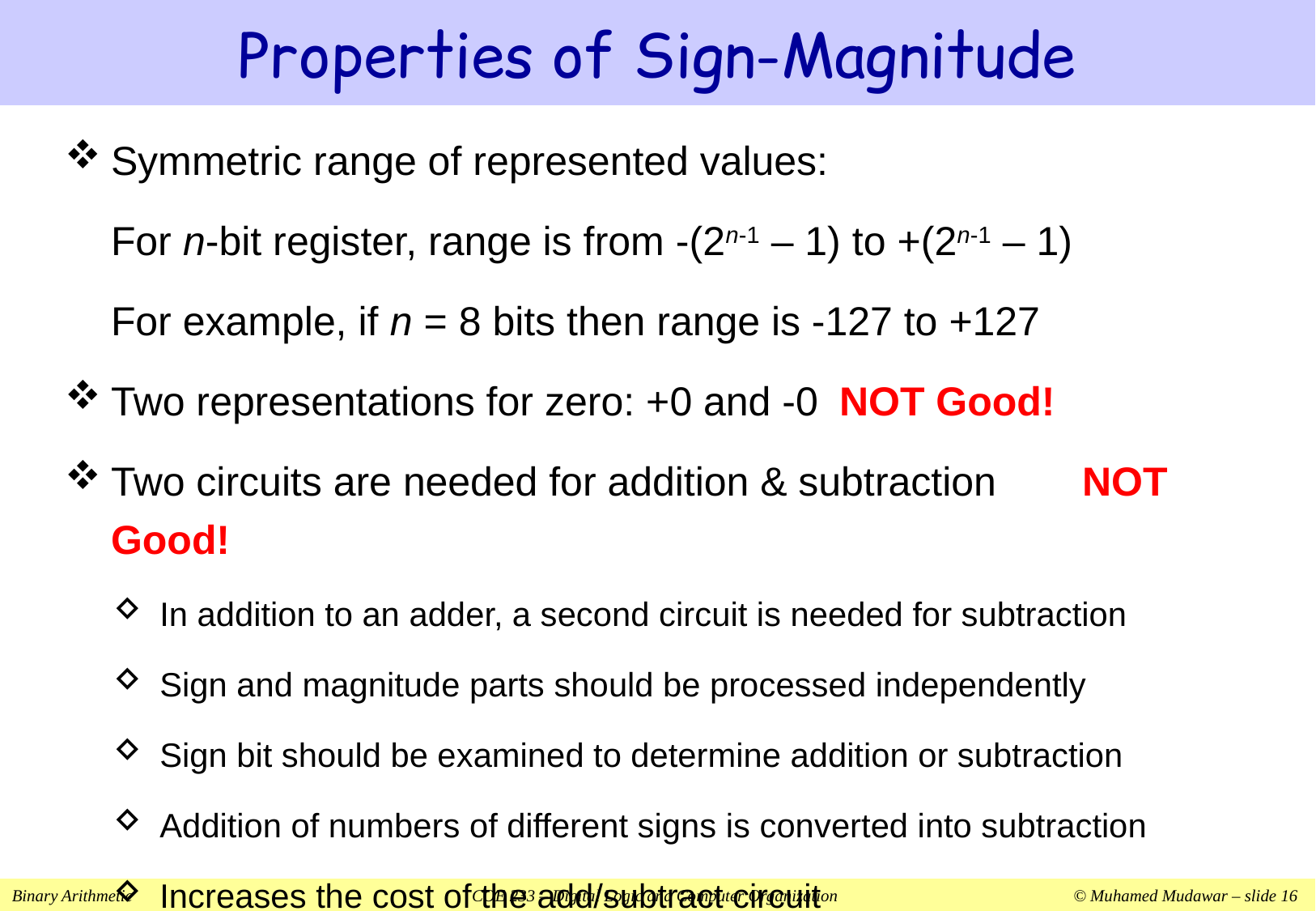

# Properties of Sign-Magnitude
Symmetric range of represented values:
	For n-bit register, range is from -(2n-1 – 1) to +(2n-1 – 1)
	For example, if n = 8 bits then range is -127 to +127
Two representations for zero: +0 and -0	NOT Good!
Two circuits are needed for addition & subtraction	NOT Good!
In addition to an adder, a second circuit is needed for subtraction
Sign and magnitude parts should be processed independently
Sign bit should be examined to determine addition or subtraction
Addition of numbers of different signs is converted into subtraction
Increases the cost of the add/subtract circuit